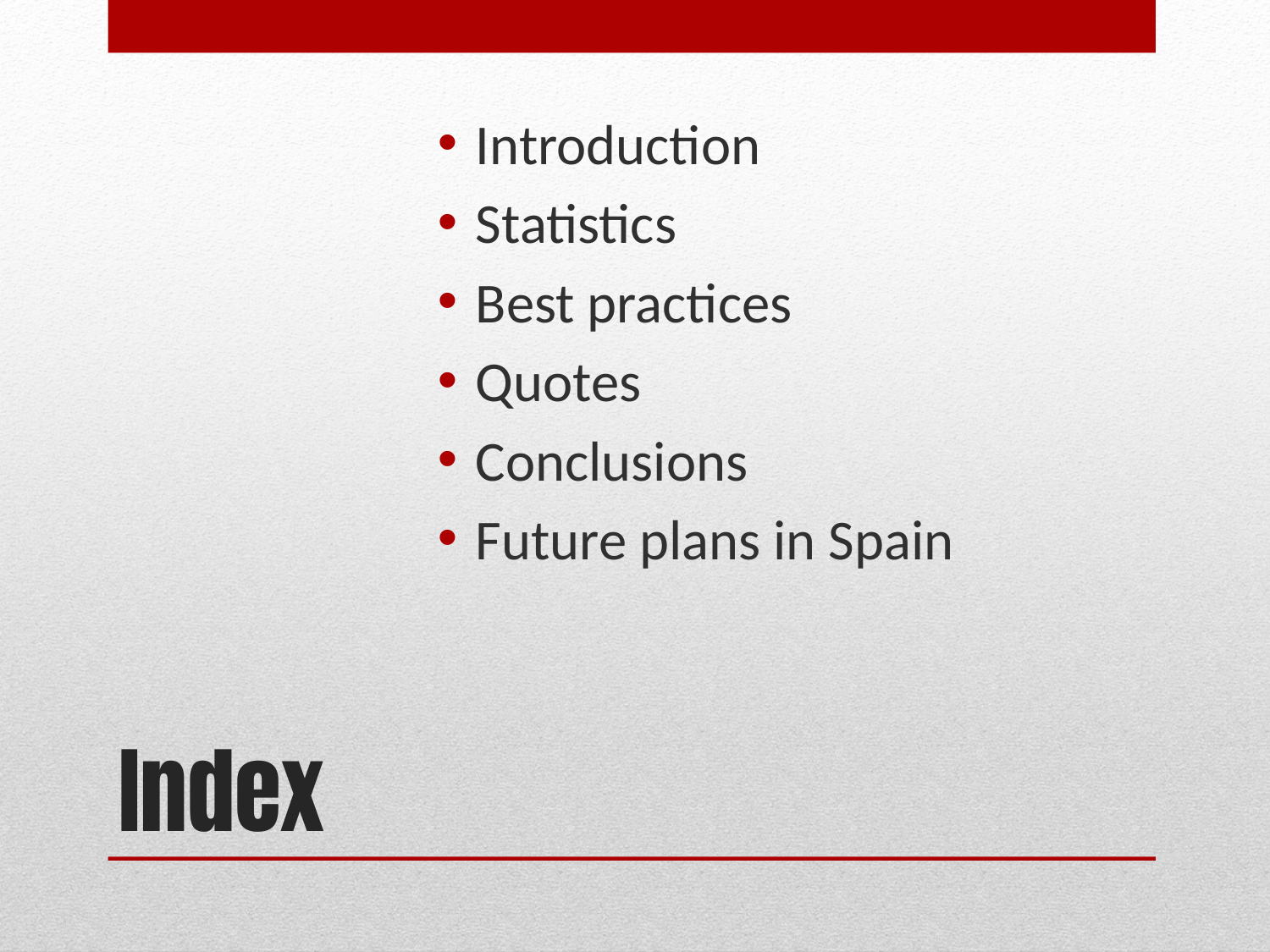

Introduction
Statistics
Best practices
Quotes
Conclusions
Future plans in Spain
# Index